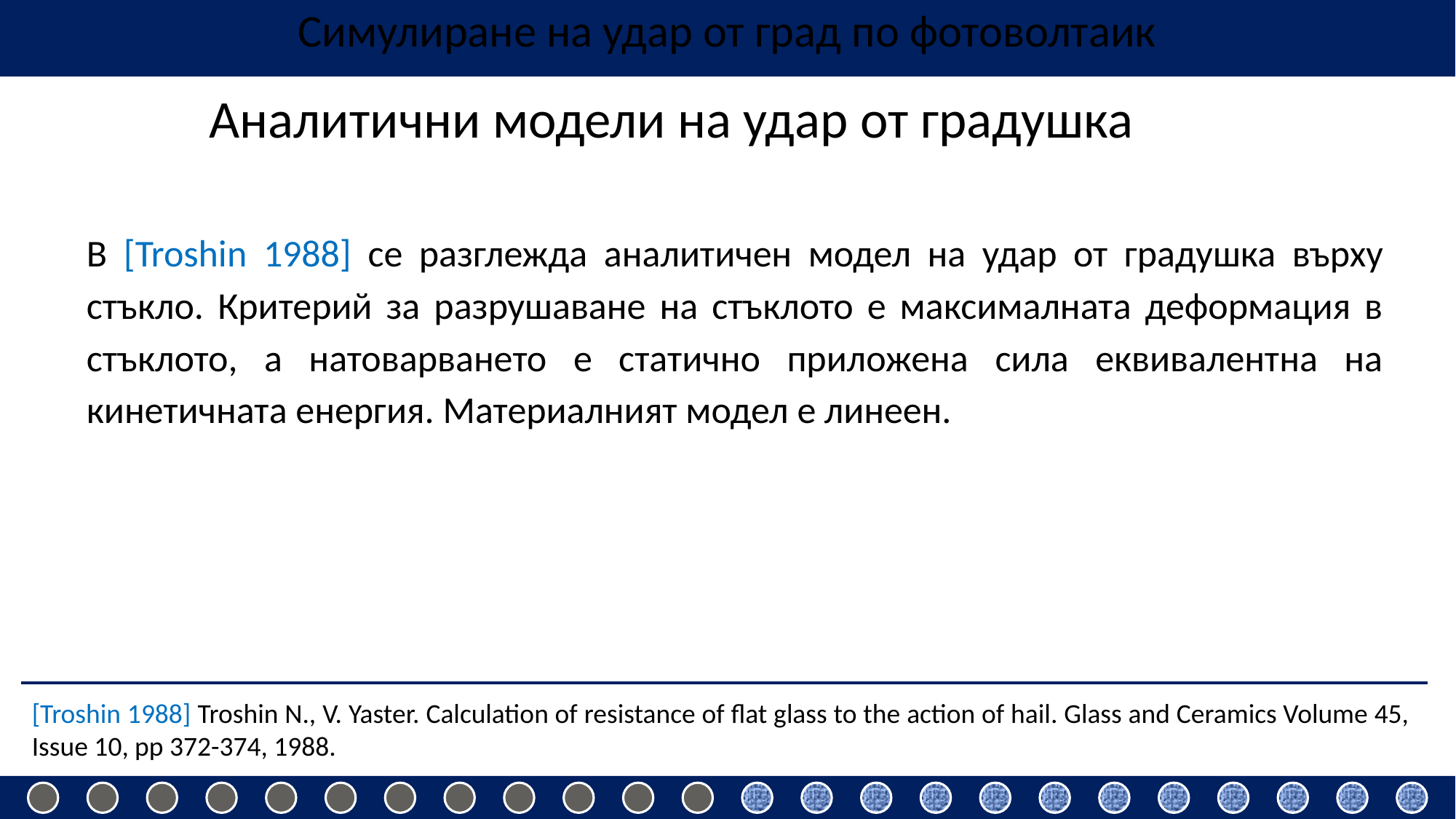

Симулиране на удар от град по фотоволтаик
# Аналитични модели на удар от градушка
В [Troshin 1988] се разглежда аналитичен модел на удар от градушка върху стъкло. Критерий за разрушаване на стъклото е максималната деформация в стъклото, а натоварването е статично приложена сила еквивалентна на кинетичната енергия. Материалният модел е линеен.
[Troshin 1988] Troshin N., V. Yaster. Calculation of resistance of flat glass to the action of hail. Glass and Ceramics Volume 45, Issue 10, pp 372-374, 1988.